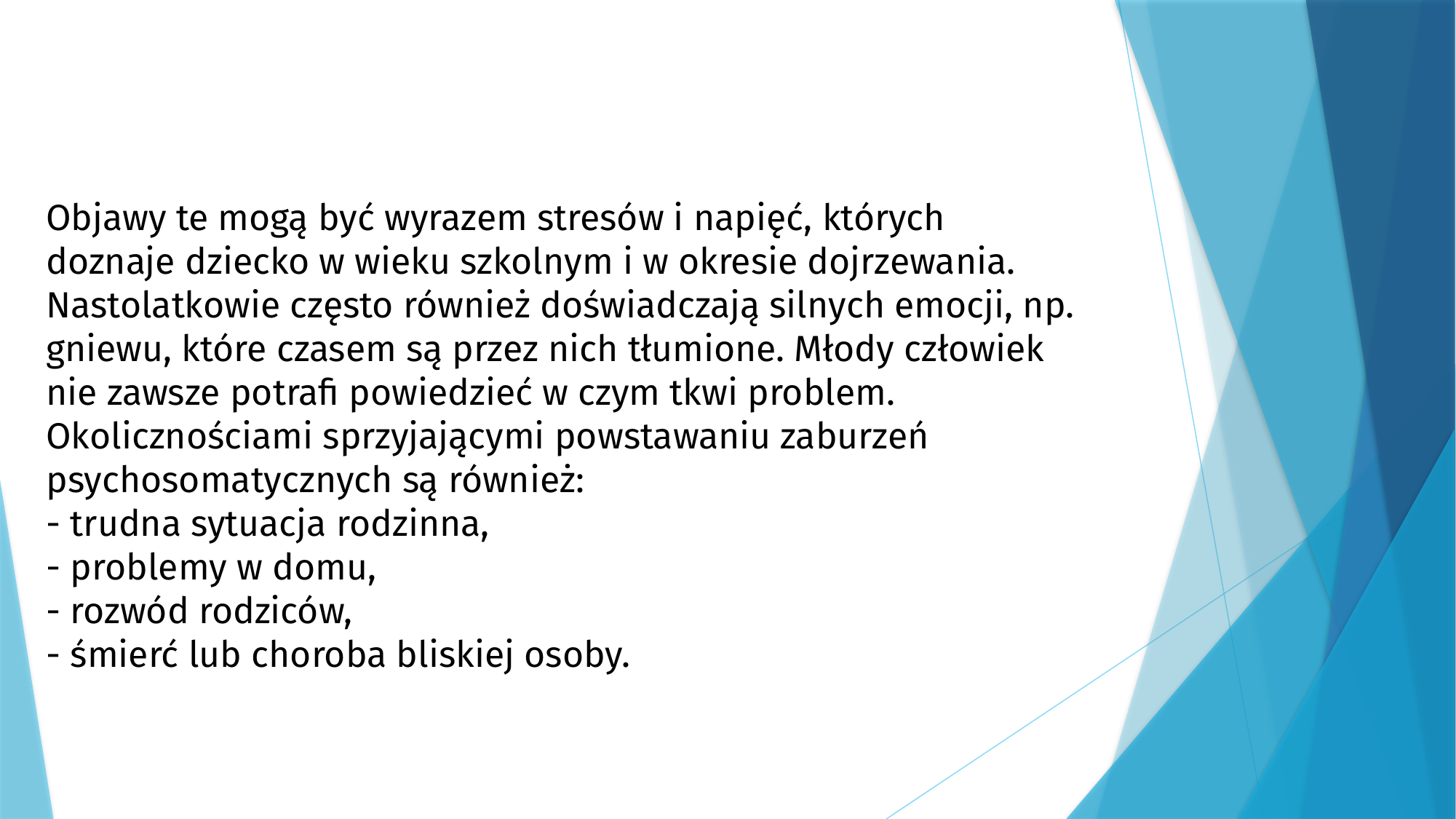

Objawy te mogą być wyrazem stresów i napięć, których doznaje dziecko w wieku szkolnym i w okresie dojrzewania.
Nastolatkowie często również doświadczają silnych emocji, np. gniewu, które czasem są przez nich tłumione. Młody człowiek nie zawsze potrafi powiedzieć w czym tkwi problem.
Okolicznościami sprzyjającymi powstawaniu zaburzeń psychosomatycznych są również:
- trudna sytuacja rodzinna,
- problemy w domu,
- rozwód rodziców,
- śmierć lub choroba bliskiej osoby.